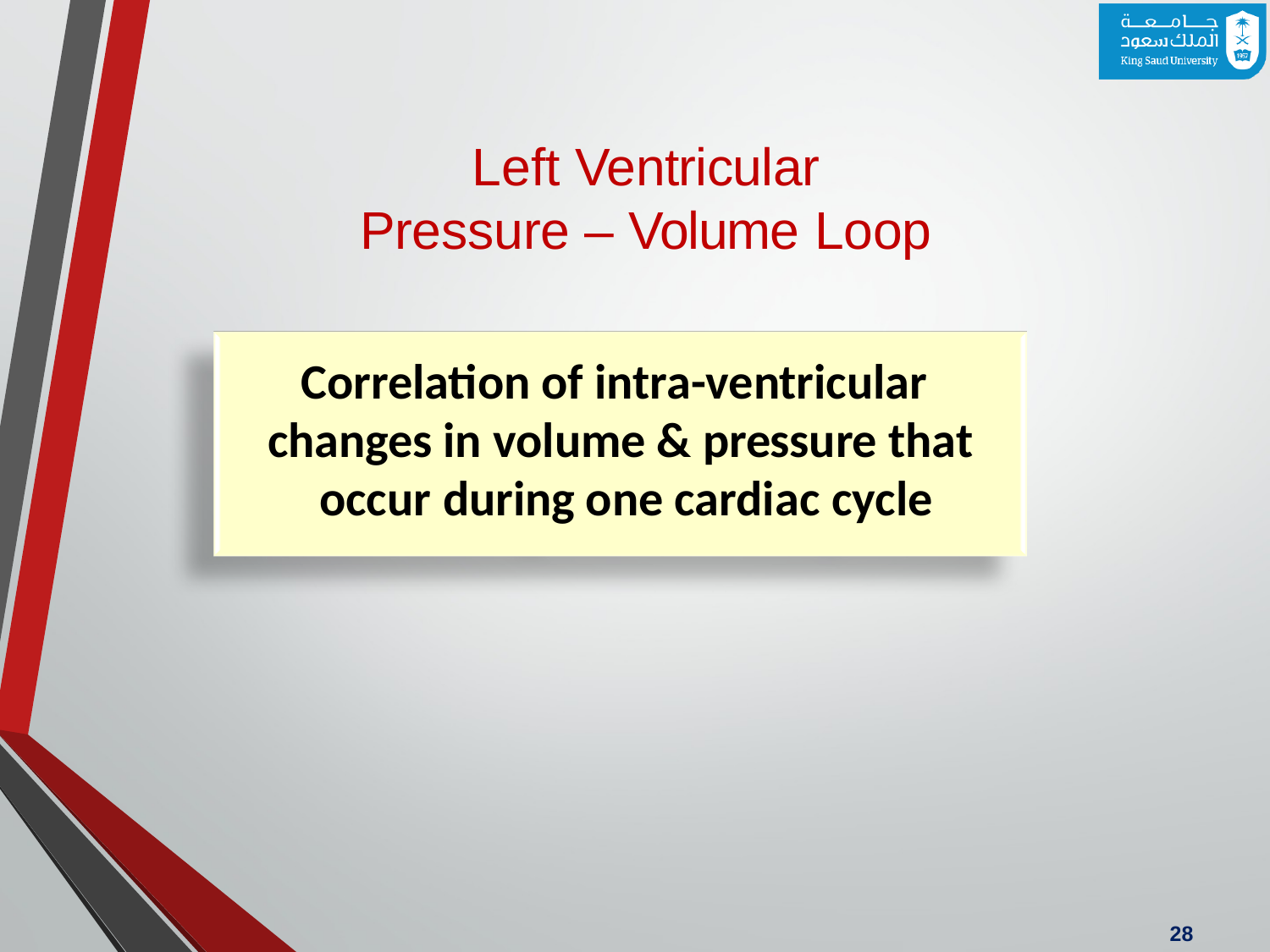

# Left Ventricular
Pressure – Volume Loop

Correlation of intra-ventricular  changes in volume & pressure that  occur during one cardiac cycle
28